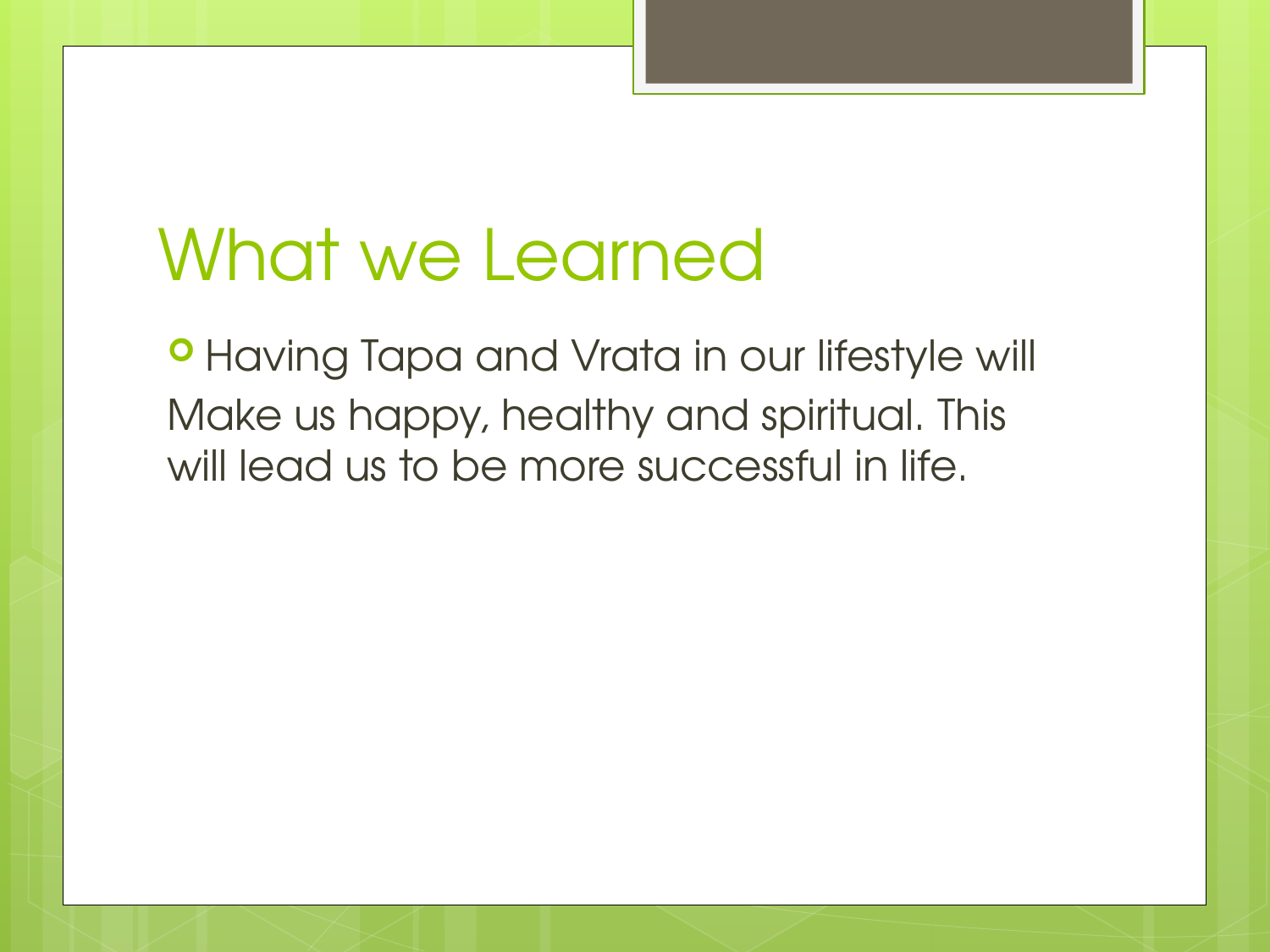

# What we Learned
Having Tapa and Vrata in our lifestyle will
Make us happy, healthy and spiritual. This will lead us to be more successful in life.